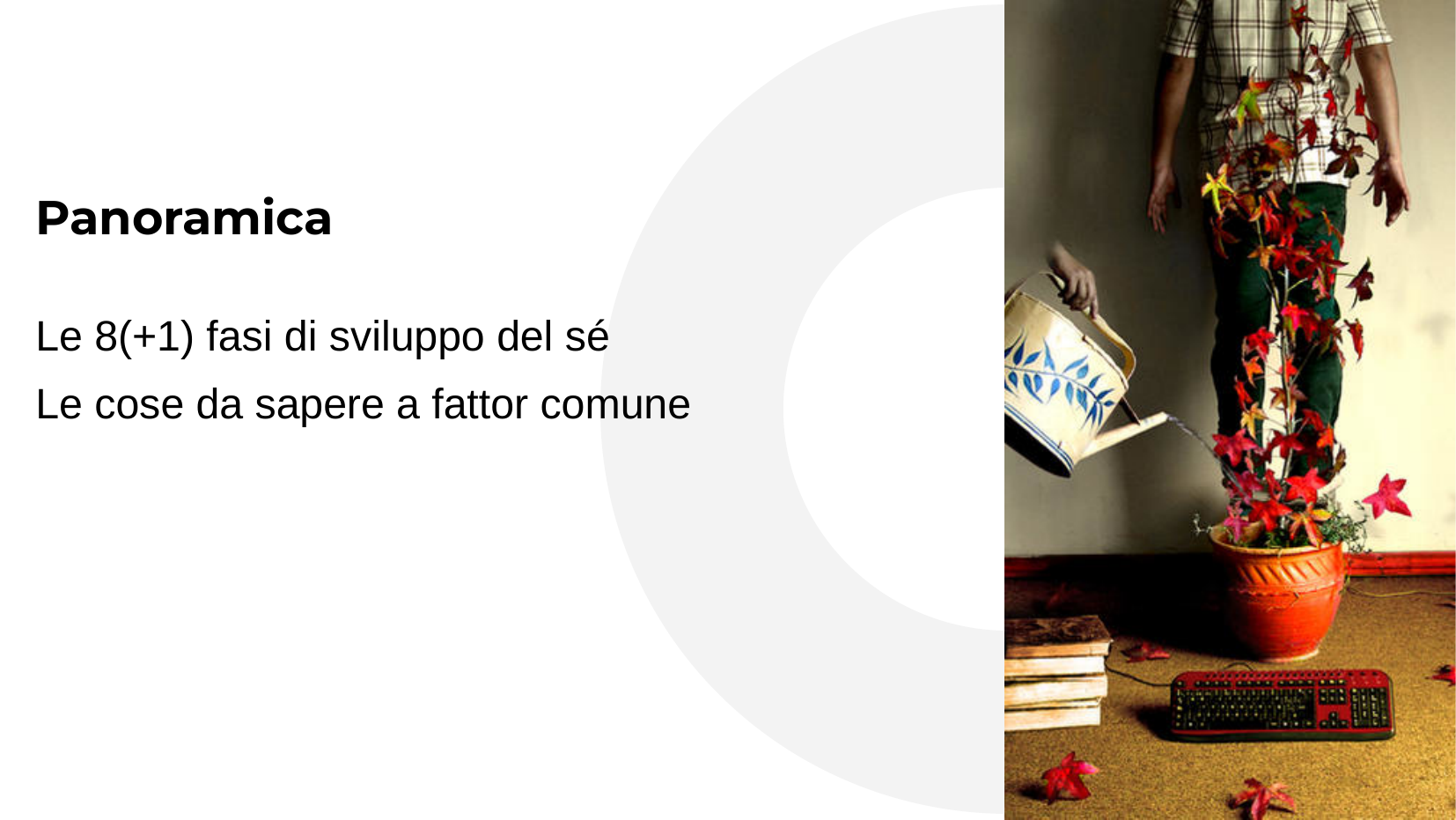

# Panoramica
Le 8(+1) fasi di sviluppo del sé
Le cose da sapere a fattor comune